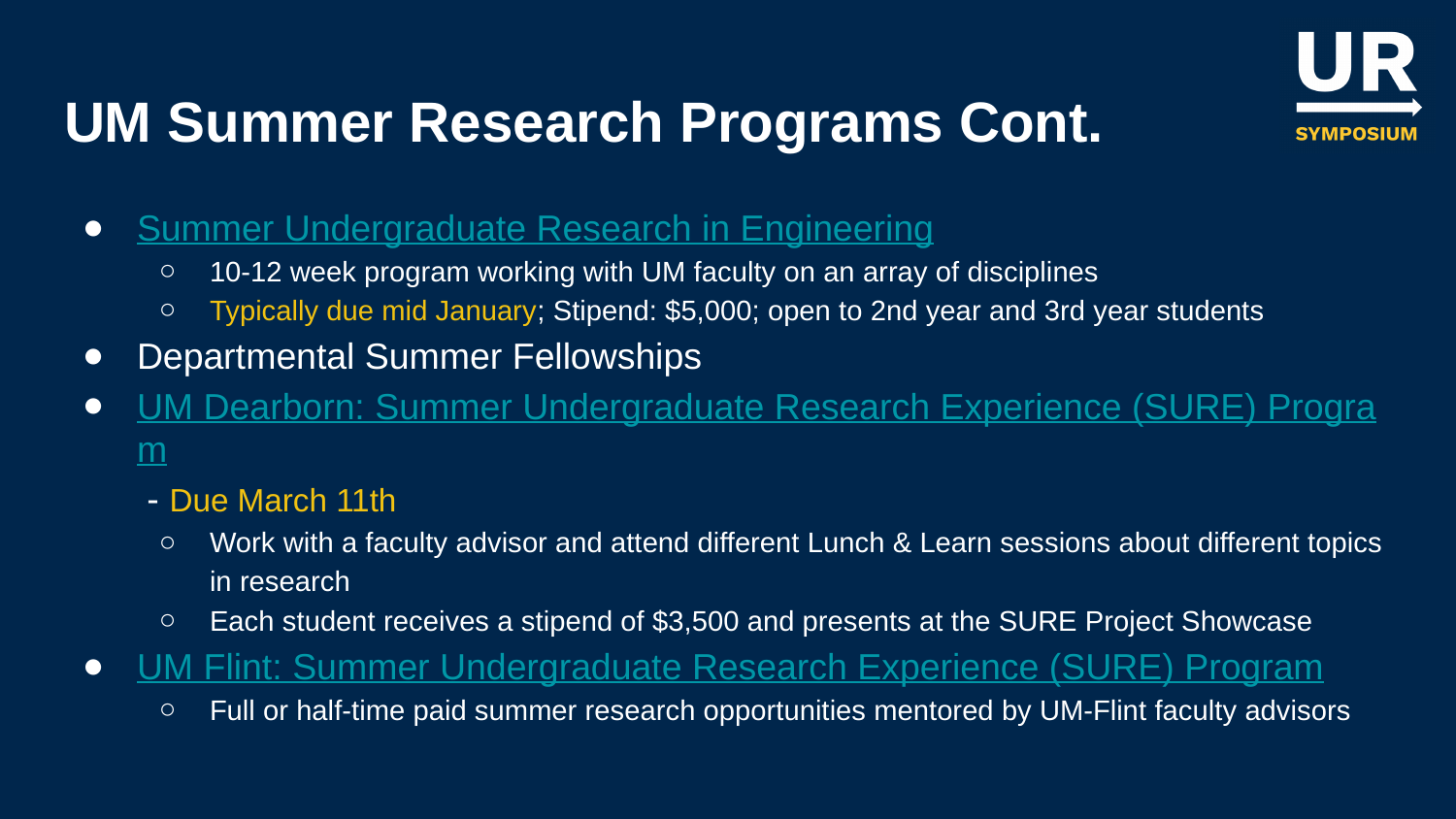

# UM Summer Research Programs Cont.
Summer Undergraduate Research in Engineering
10-12 week program working with UM faculty on an array of disciplines
Typically due mid January; Stipend: $5,000; open to 2nd year and 3rd year students
Departmental Summer Fellowships
UM Dearborn: Summer Undergraduate Research Experience (SURE) Program - Due March 11th
Work with a faculty advisor and attend different Lunch & Learn sessions about different topics in research
Each student receives a stipend of $3,500 and presents at the SURE Project Showcase
UM Flint: Summer Undergraduate Research Experience (SURE) Program
Full or half-time paid summer research opportunities mentored by UM-Flint faculty advisors